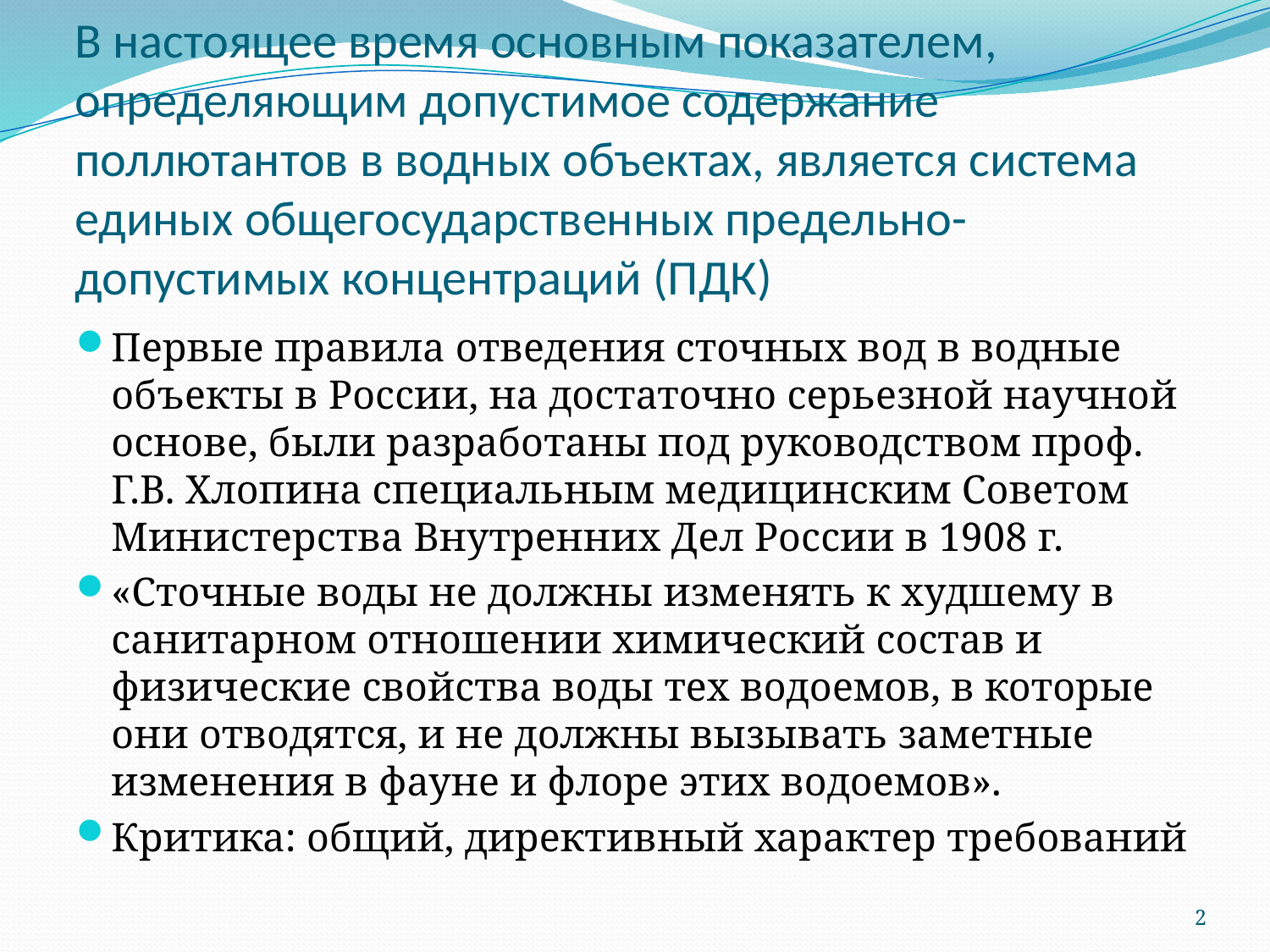

# В настоящее время основным показателем, определяющим допустимое содержание поллютантов в водных объектах, является система единых общегосударственных предельно-допустимых концентраций (ПДК)
Первые правила отведения сточных вод в водные объекты в России, на достаточно серьезной научной основе, были разработаны под руководством проф. Г.В. Хлопина специальным медицинским Советом Министерства Внутренних Дел России в 1908 г.
«Сточные воды не должны изменять к худшему в санитарном отношении химический состав и физические свойства воды тех водоемов, в которые они отводятся, и не должны вызывать заметные изменения в фауне и флоре этих водоемов».
Критика: общий, директивный характер требований
2